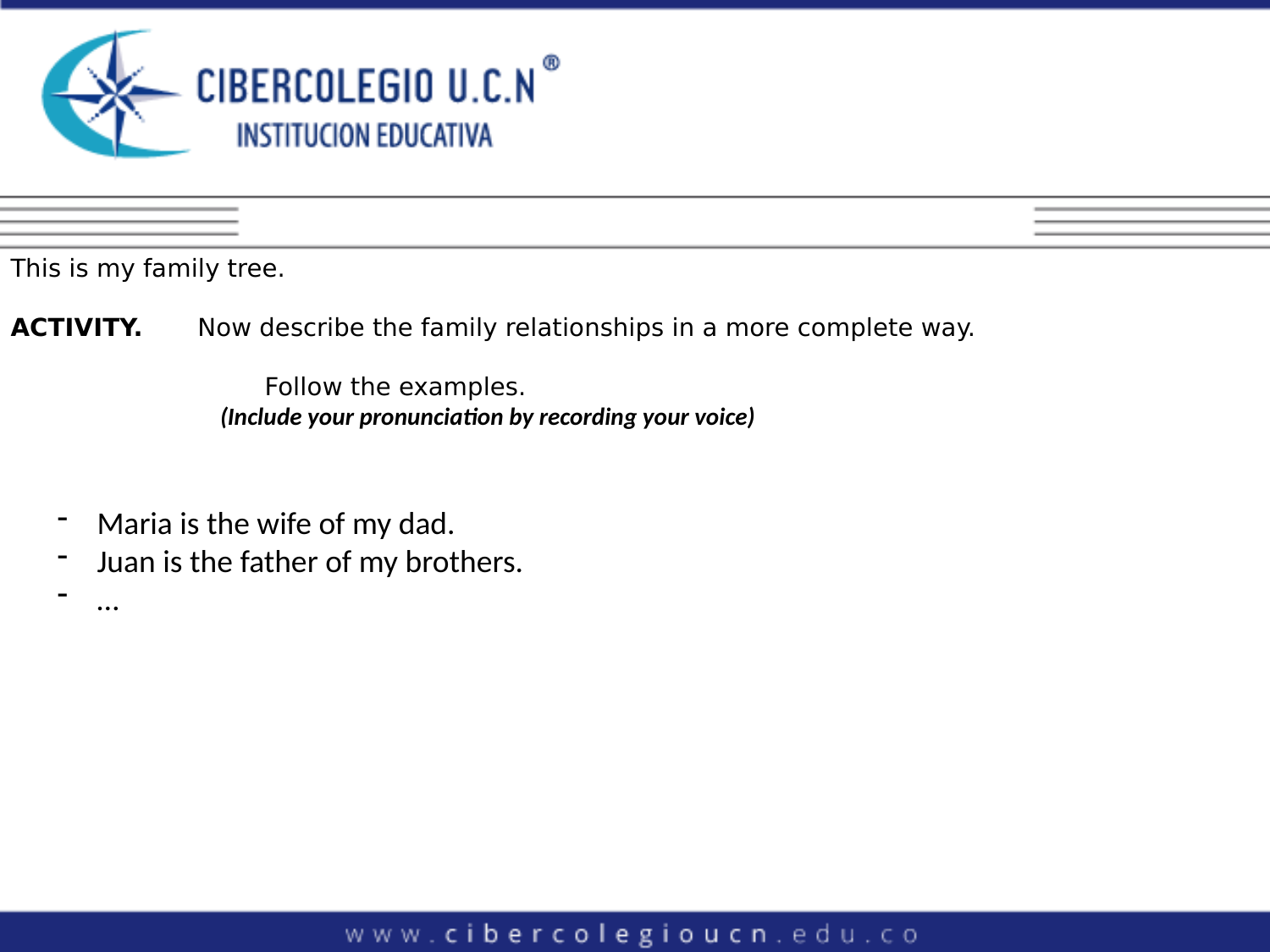

This is my family tree.

ACTIVITY.       Now describe the family relationships in a more complete way.

		Follow the examples.
	               (Include your pronunciation by recording your voice)

Maria is the wife of my dad.
Juan is the father of my brothers.
…